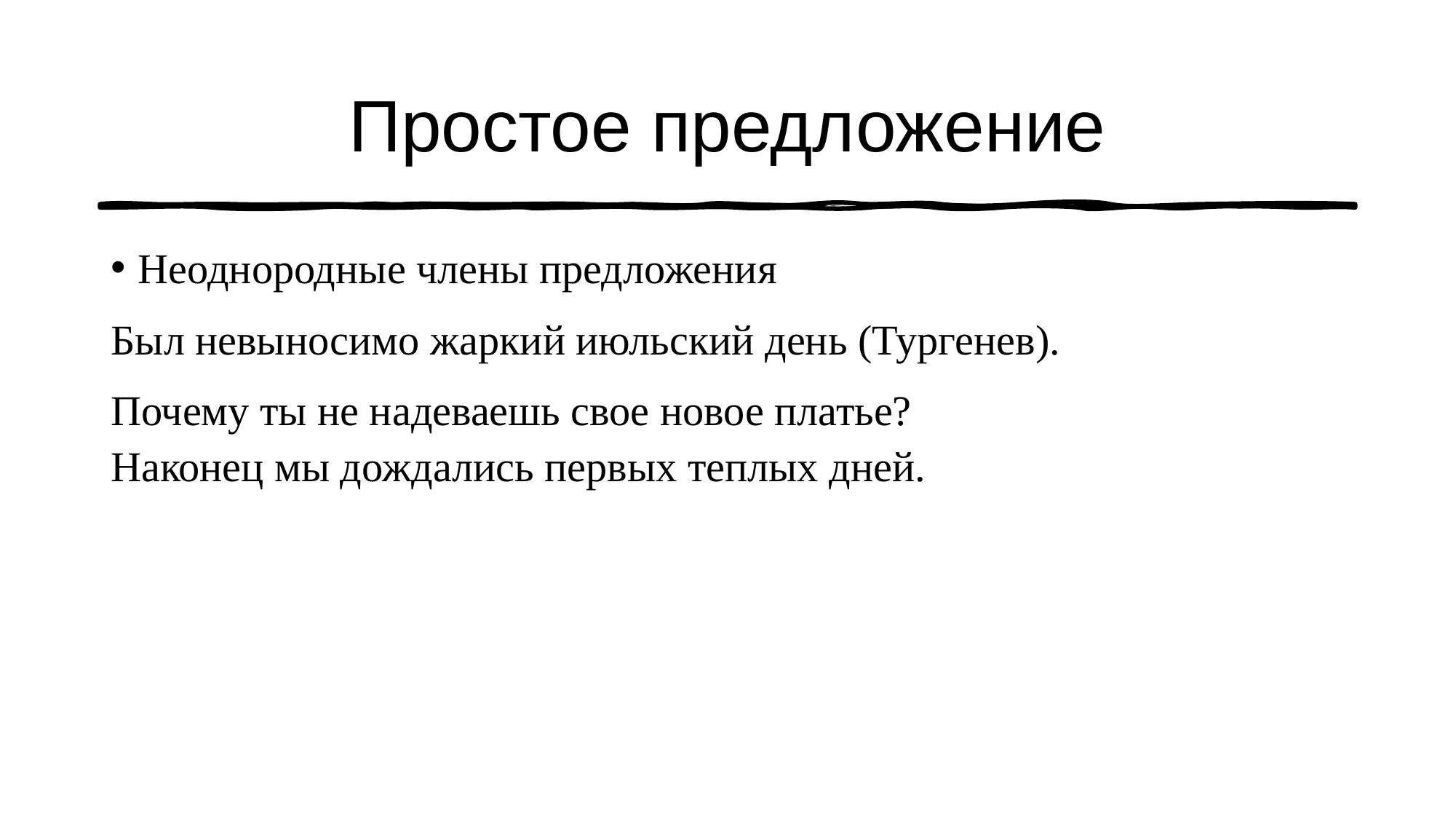

# Простое предложение
Неоднородные члены предложения
Был невыносимо жаркий июльский день (Тургенев).
Почему ты не надеваешь свое новое платье? 
Наконец мы дождались первых теплых дней.